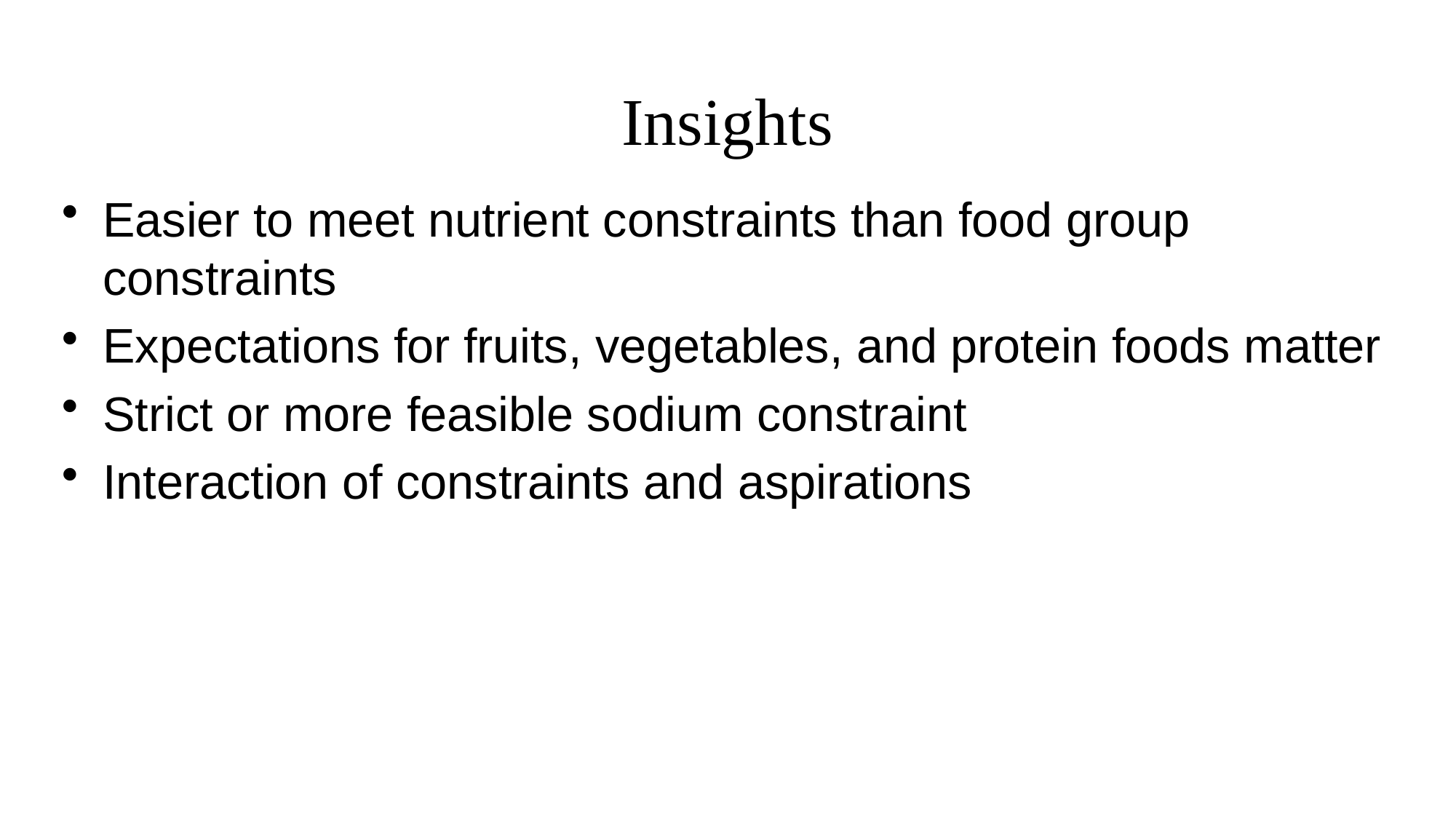

# Insights
Easier to meet nutrient constraints than food group constraints
Expectations for fruits, vegetables, and protein foods matter
Strict or more feasible sodium constraint
Interaction of constraints and aspirations